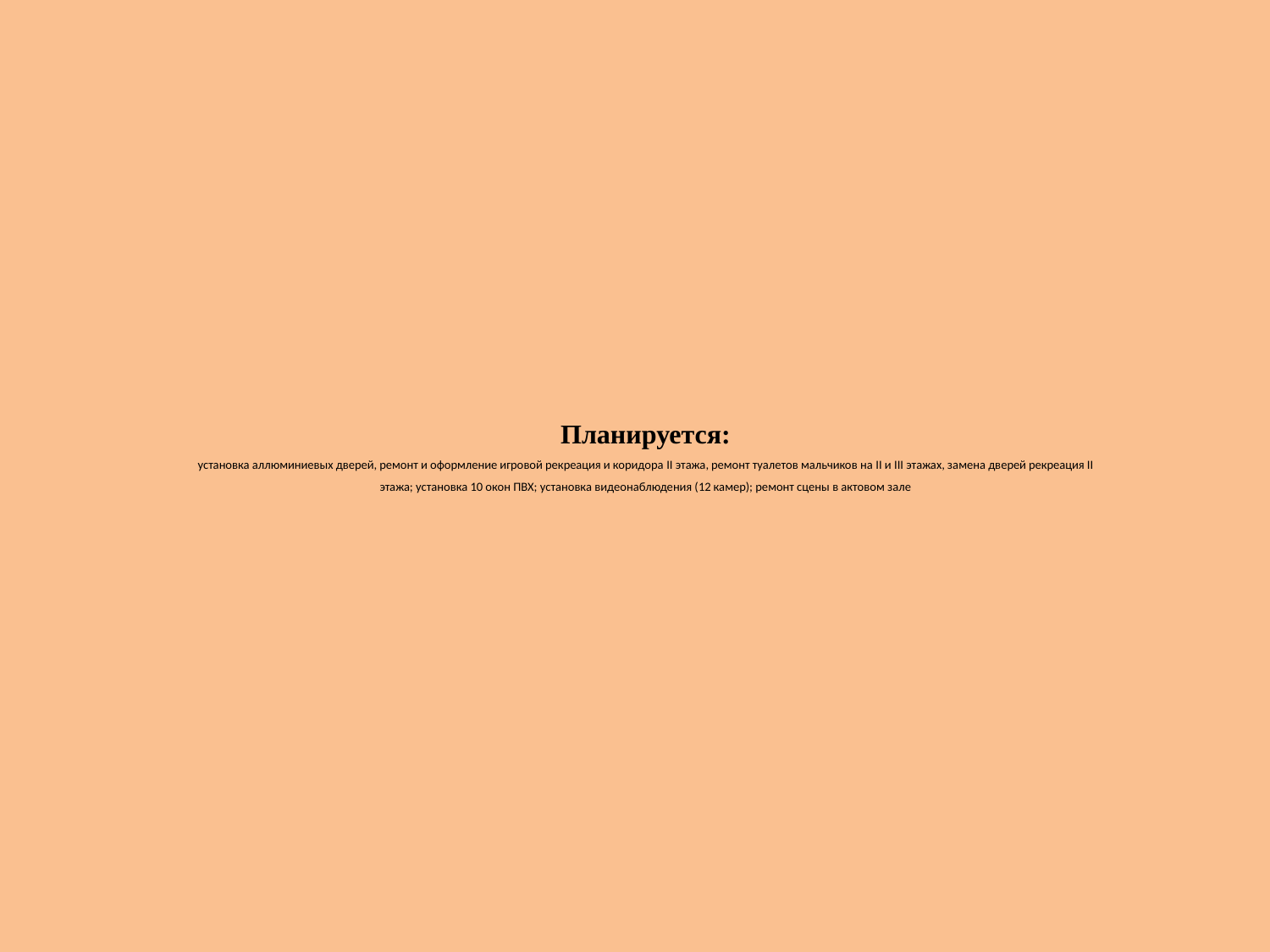

# Планируется: установка аллюминиевых дверей, ремонт и оформление игровой рекреация и коридора II этажа, ремонт туалетов мальчиков на II и III этажах, замена дверей рекреация II этажа; установка 10 окон ПВХ; установка видеонаблюдения (12 камер); ремонт сцены в актовом зале